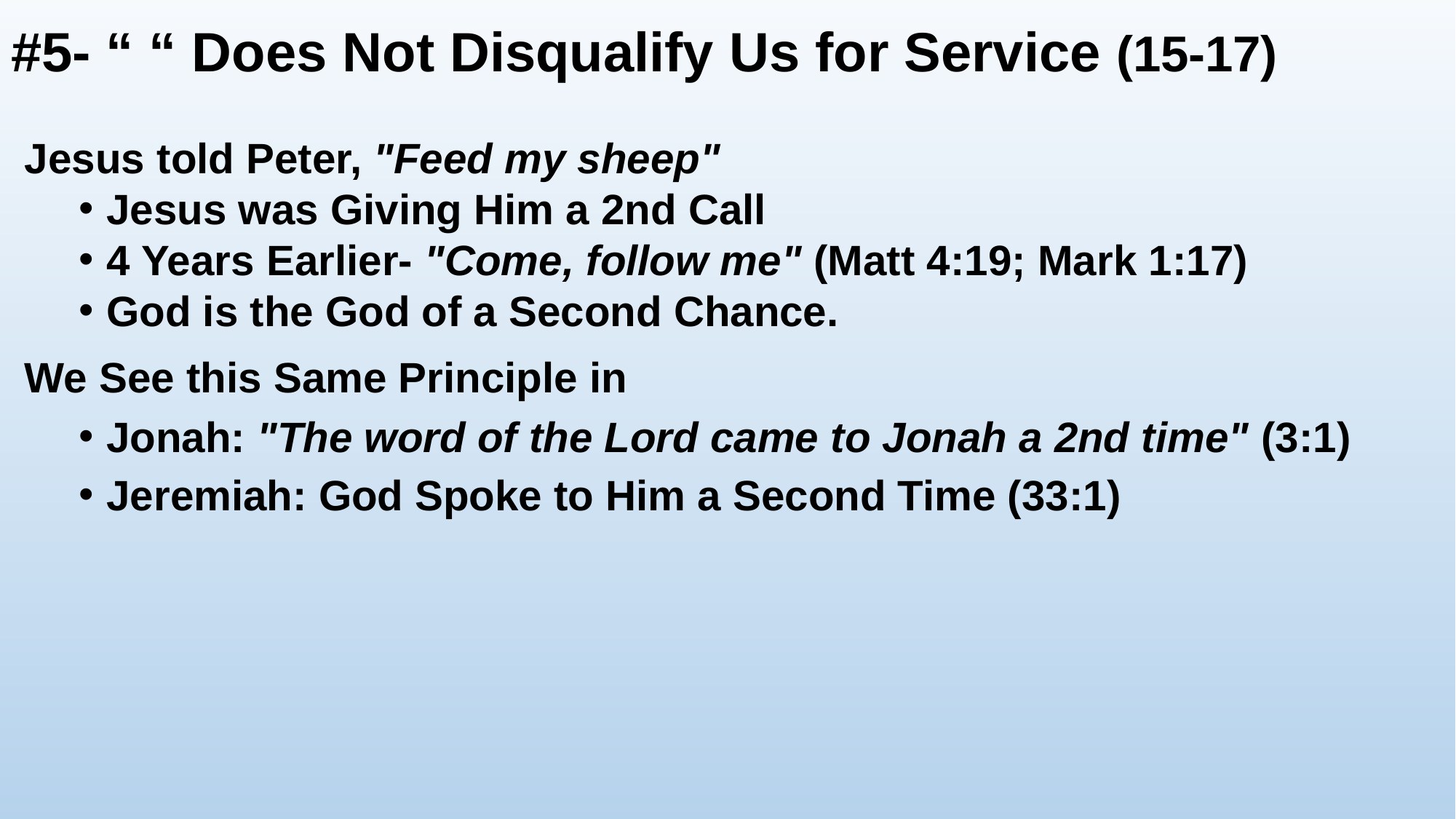

# #5- “ “ Does Not Disqualify Us for Service (15-17)
Jesus told Peter, "Feed my sheep"
Jesus was Giving Him a 2nd Call
4 Years Earlier- "Come, follow me" (Matt 4:19; Mark 1:17)
God is the God of a Second Chance.
We See this Same Principle in
Jonah: "The word of the Lord came to Jonah a 2nd time" (3:1)
Jeremiah: God Spoke to Him a Second Time (33:1)